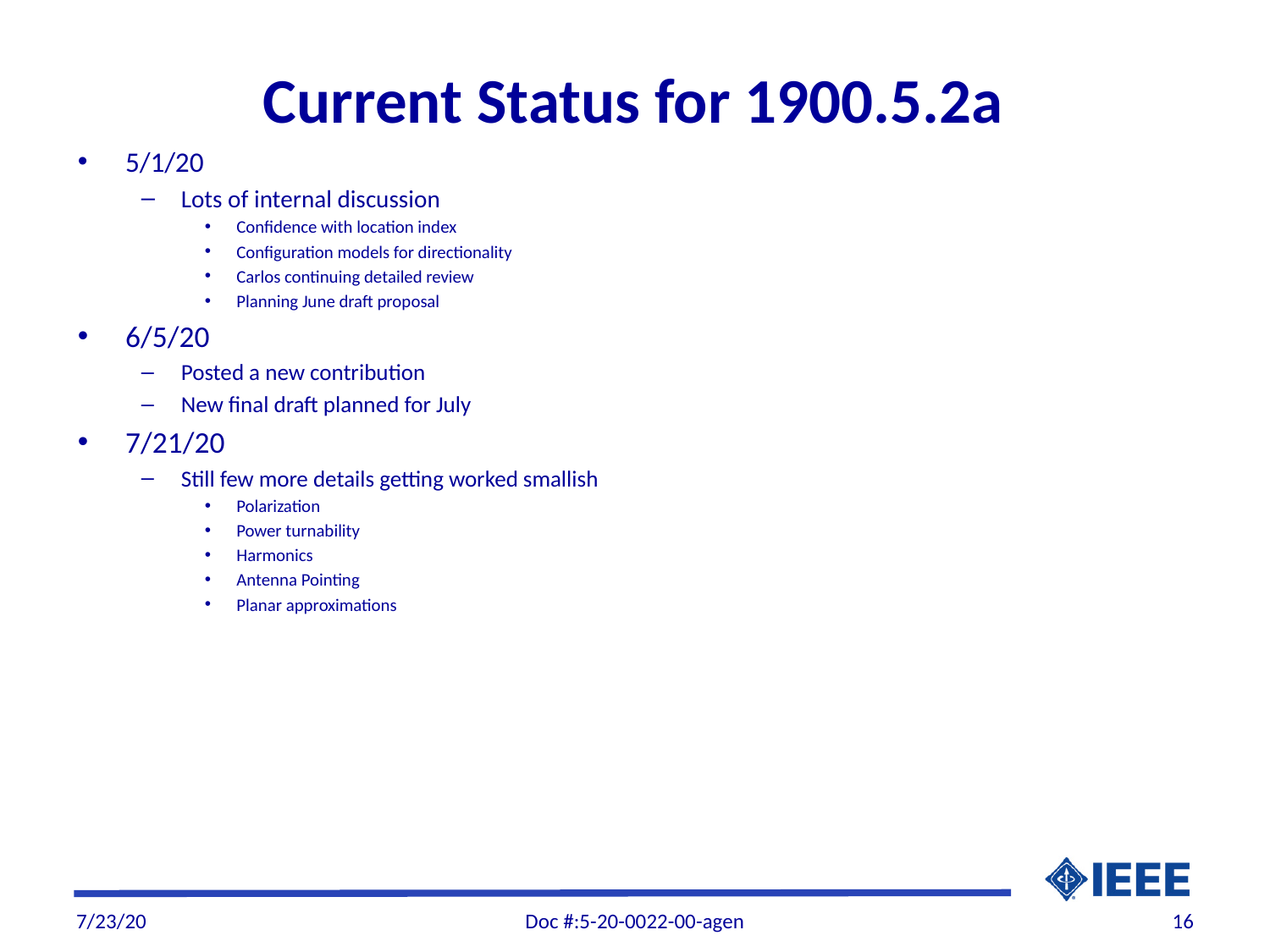

# Current Status for 1900.5.2a
5/1/20
Lots of internal discussion
Confidence with location index
Configuration models for directionality
Carlos continuing detailed review
Planning June draft proposal
6/5/20
Posted a new contribution
New final draft planned for July
7/21/20
Still few more details getting worked smallish
Polarization
Power turnability
Harmonics
Antenna Pointing
Planar approximations
7/23/20
Doc #:5-20-0022-00-agen
16